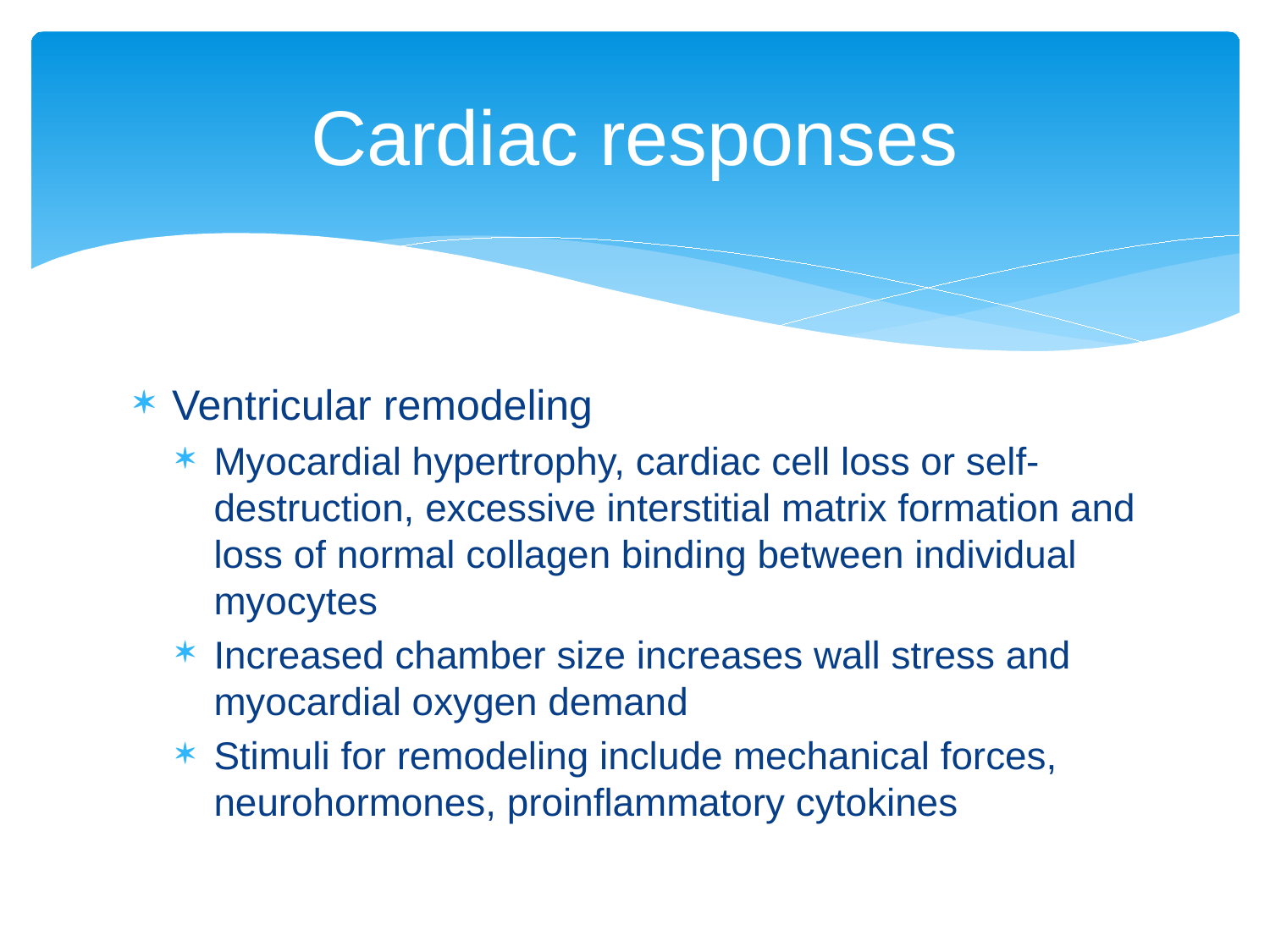

# Cardiac responses
Ventricular remodeling
Myocardial hypertrophy, cardiac cell loss or self-destruction, excessive interstitial matrix formation and loss of normal collagen binding between individual myocytes
Increased chamber size increases wall stress and myocardial oxygen demand
Stimuli for remodeling include mechanical forces, neurohormones, proinflammatory cytokines